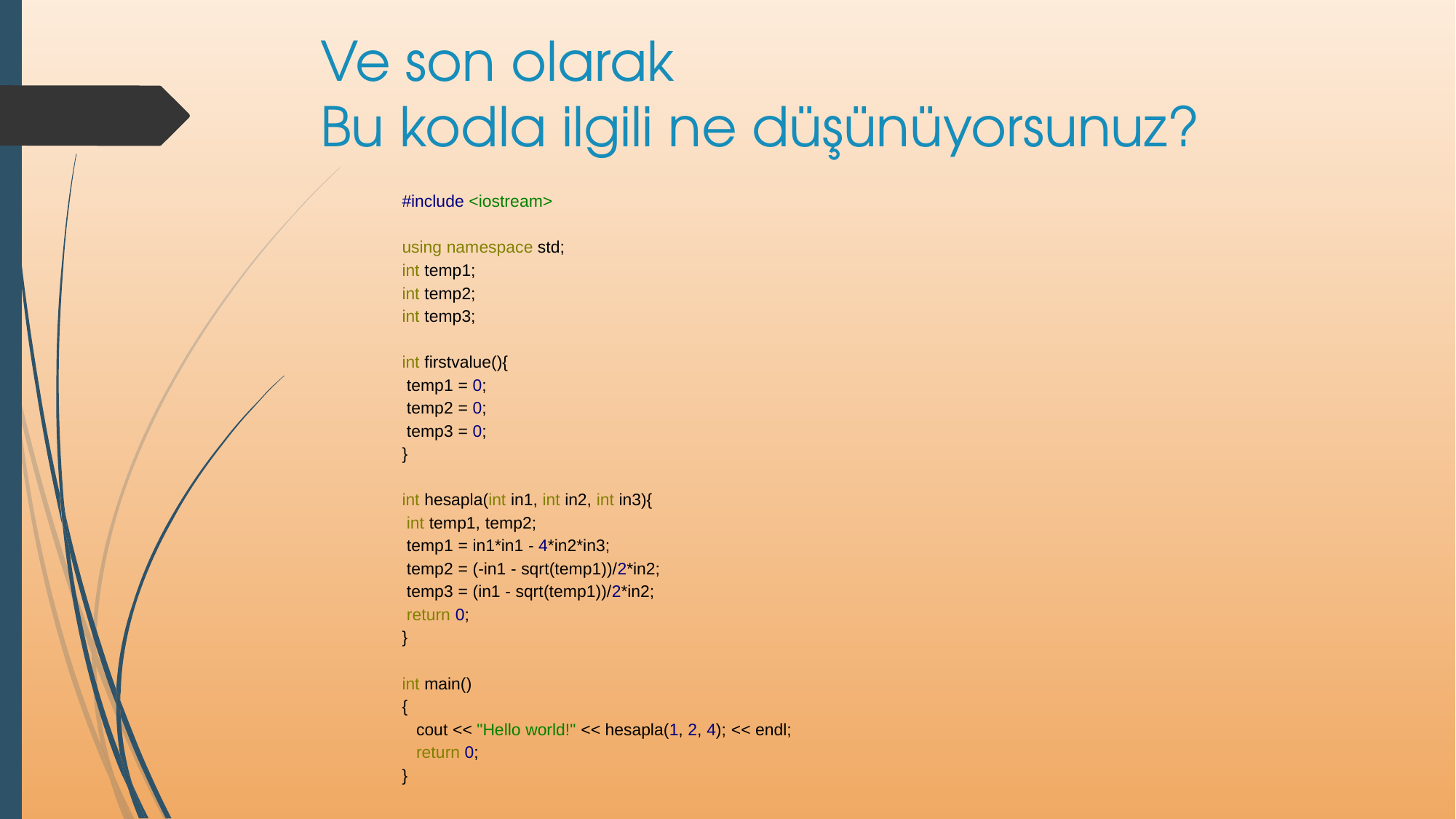

# Ve son olarak
Bu kodla ilgili ne düşünüyorsunuz?
#include <iostream>

using namespace std;
int temp1;
int temp2;
int temp3;

int firstvalue(){
 temp1 = 0;
 temp2 = 0;
 temp3 = 0;
}

int hesapla(int in1, int in2, int in3){
 int temp1, temp2;
 temp1 = in1*in1 - 4*in2*in3;
 temp2 = (-in1 - sqrt(temp1))/2*in2;
 temp3 = (in1 - sqrt(temp1))/2*in2;
 return 0;
}

int main()
{
   cout << "Hello world!" << hesapla(1, 2, 4); << endl;
   return 0;
}